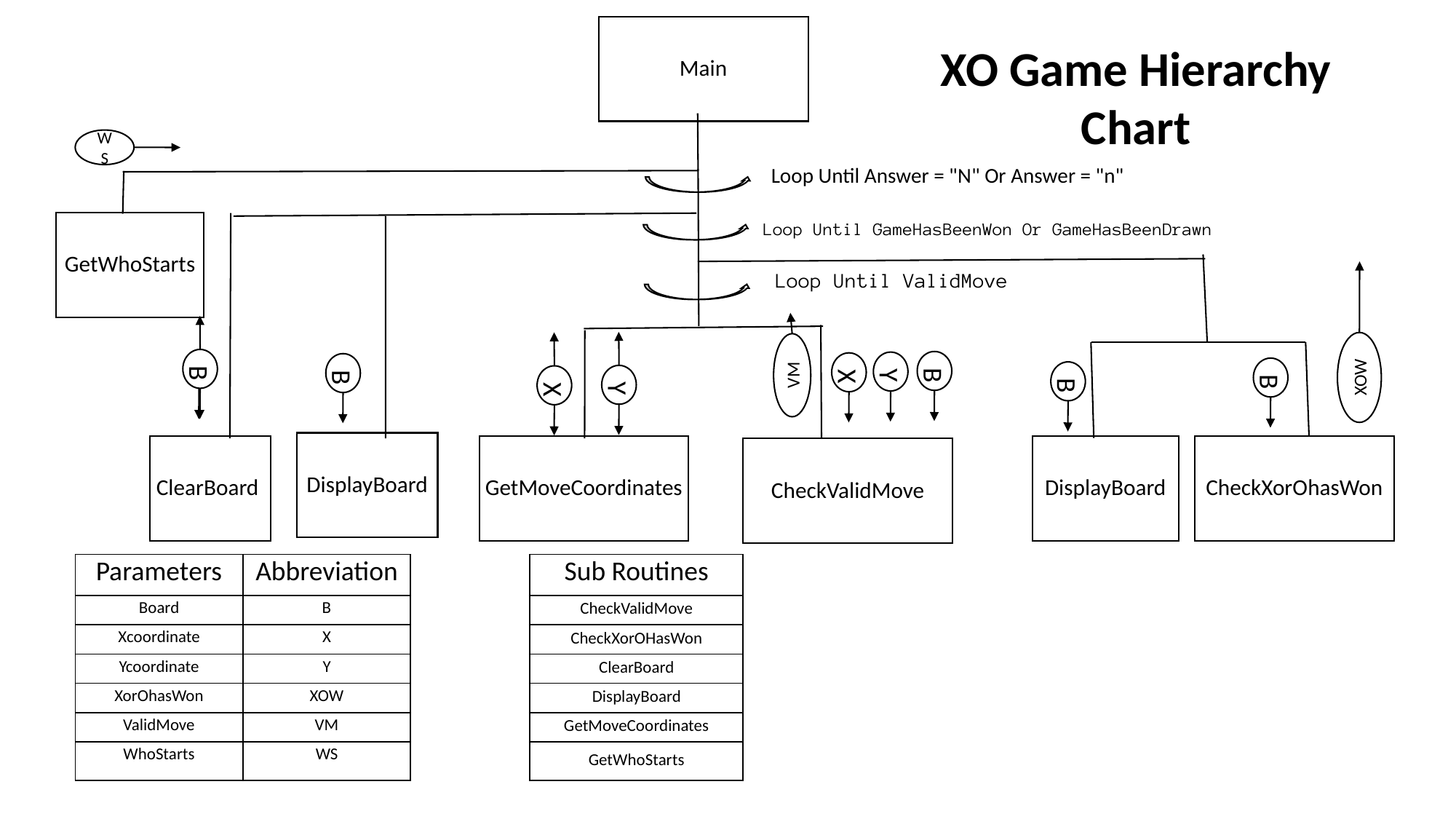

Main
XO Game Hierarchy Chart
WS
Loop Until Answer = "N" Or Answer = "n"

Loop Until GameHasBeenWon Or GameHasBeenDrawn
GetWhoStarts

Loop Until ValidMove

B
XOW
Y
X
VM
B
Y
X
B
B
B
DisplayBoard
ClearBoard
DisplayBoard
CheckXorOhasWon
GetMoveCoordinates
CheckValidMove
| Parameters | Abbreviation |
| --- | --- |
| Board | B |
| Xcoordinate | X |
| Ycoordinate | Y |
| XorOhasWon | XOW |
| ValidMove | VM |
| WhoStarts | WS |
| Sub Routines |
| --- |
| CheckValidMove |
| CheckXorOHasWon |
| ClearBoard |
| DisplayBoard |
| GetMoveCoordinates |
| GetWhoStarts |